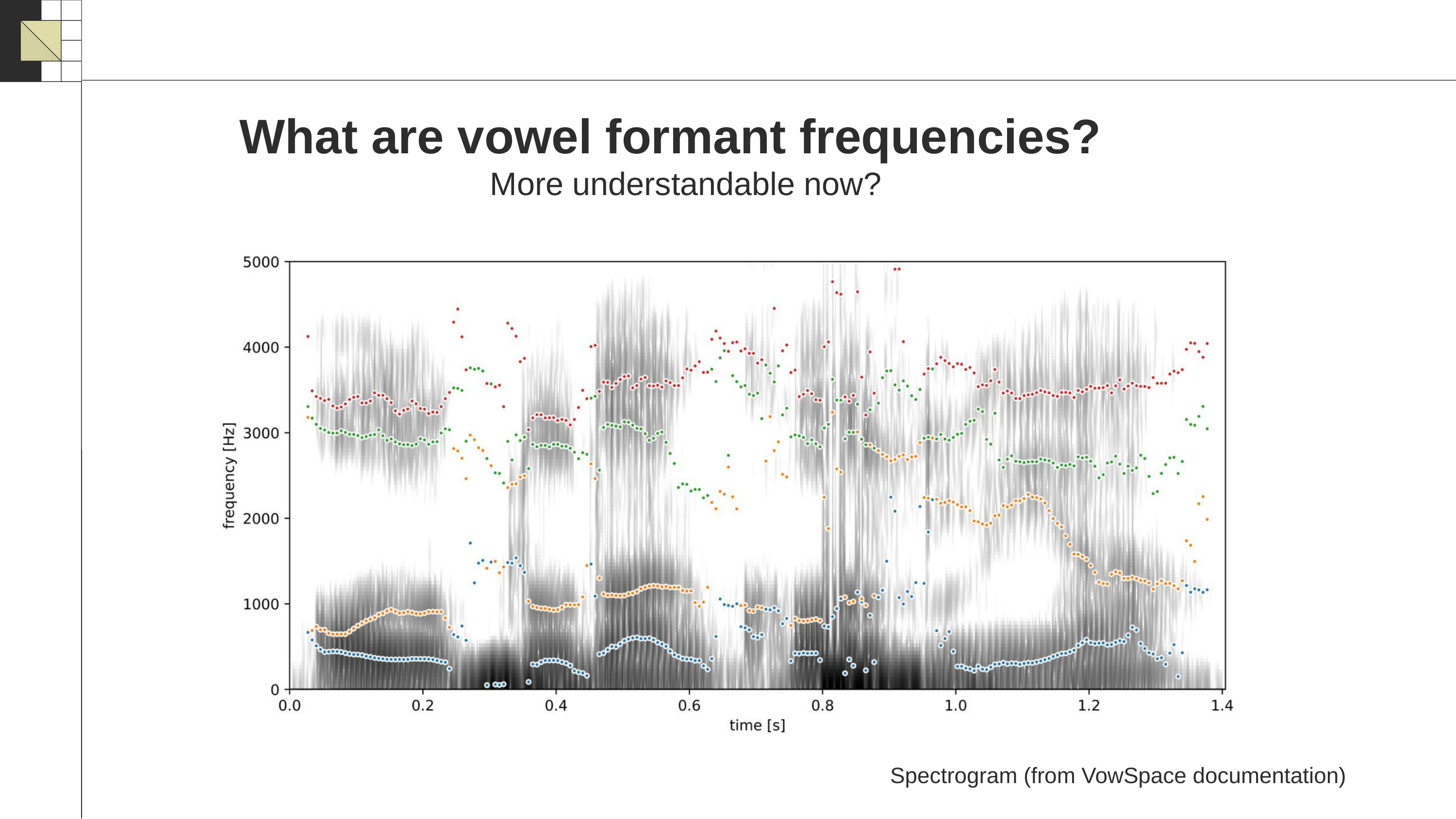

What are vowel formant frequencies?
More understandable now?

Spectrogram (from VowSpace documentation)